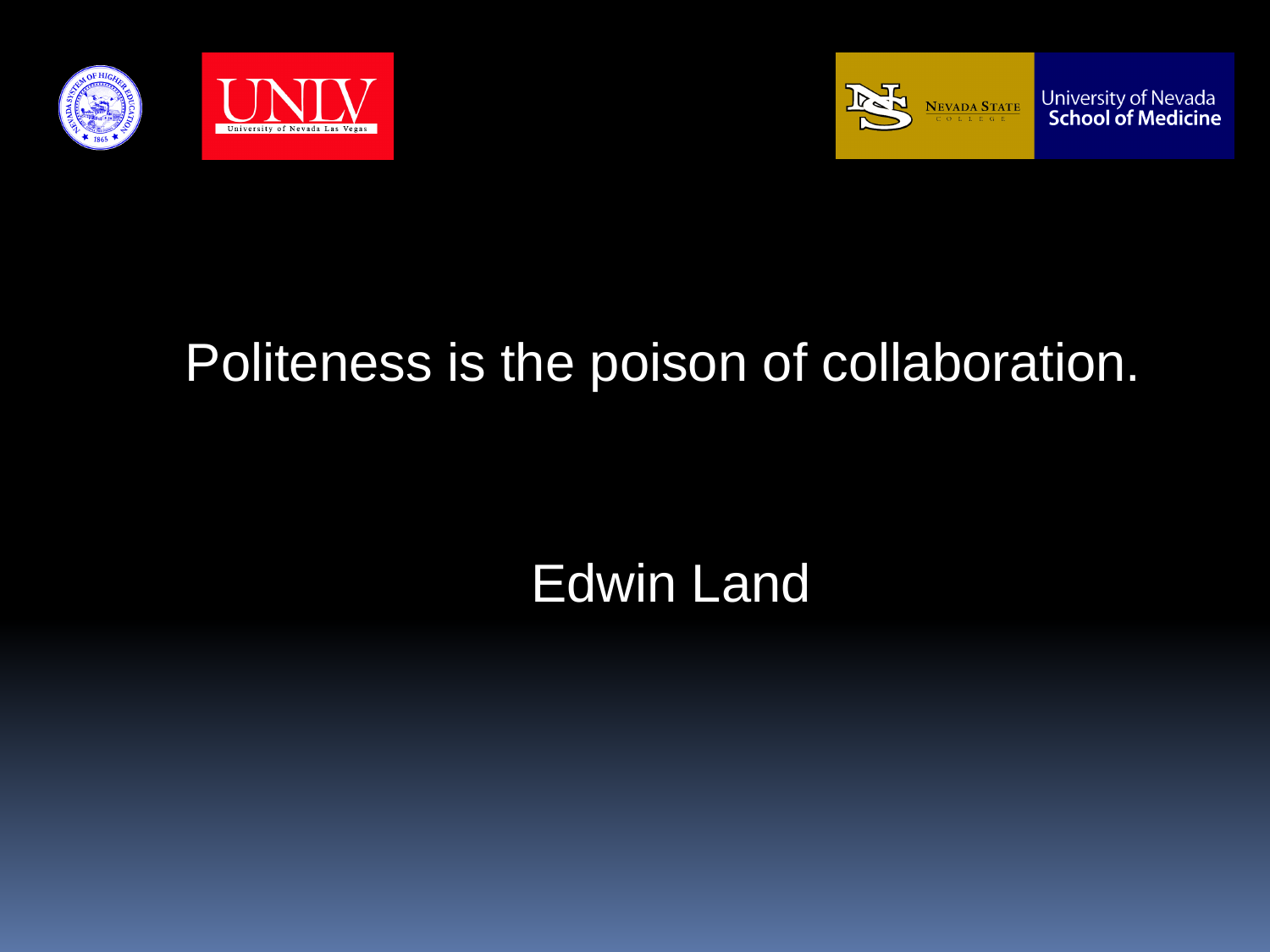

#

Politeness is the poison of collaboration.

Edwin Land